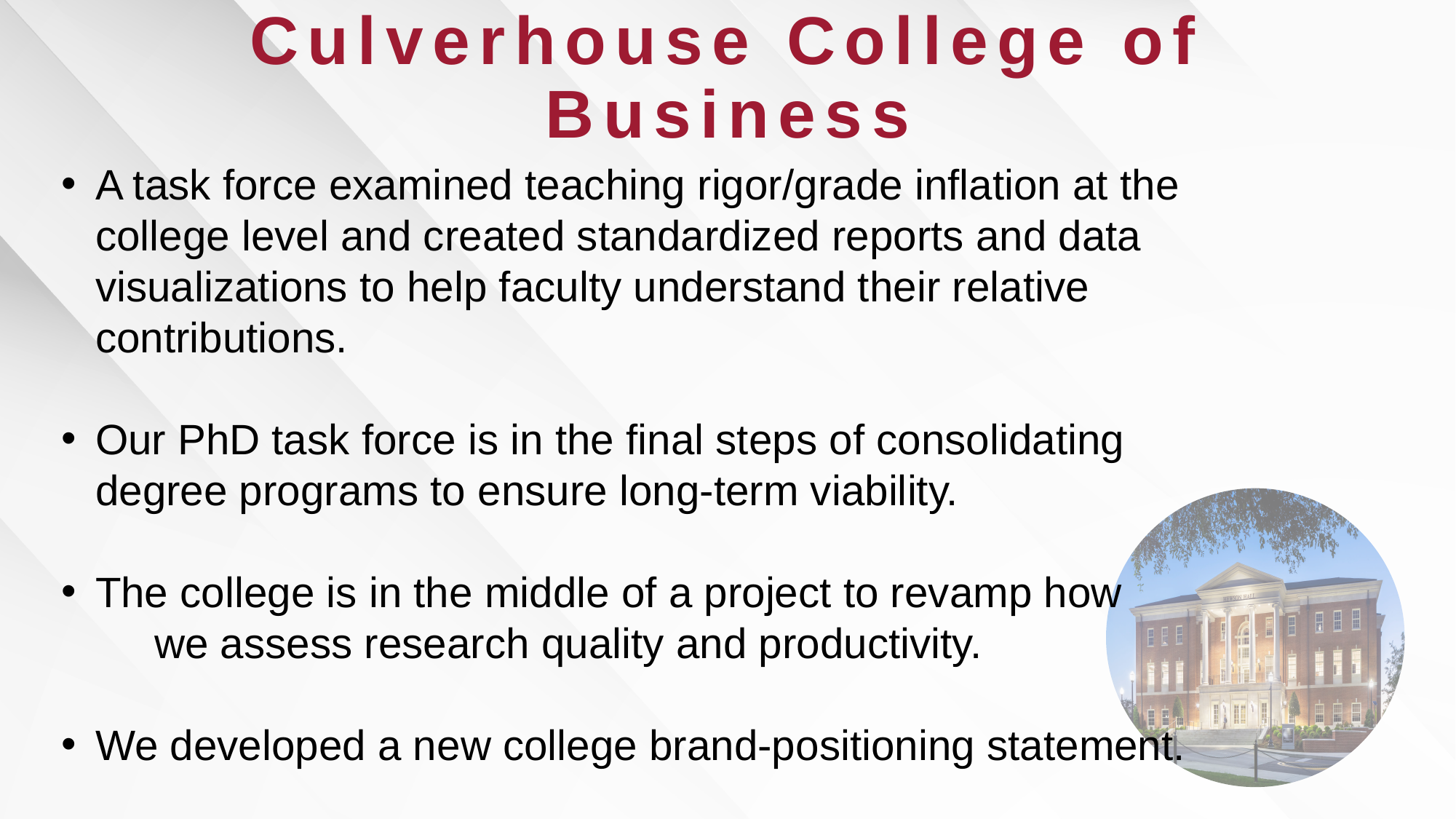

# Culverhouse College of Business
A task force examined teaching rigor/grade inflation at the college level and created standardized reports and data visualizations to help faculty understand their relative contributions.

Our PhD task force is in the final steps of consolidating degree programs to ensure long-term viability.

The college is in the middle of a project to revamp how           we assess research quality and productivity.

We developed a new college brand-positioning statement.